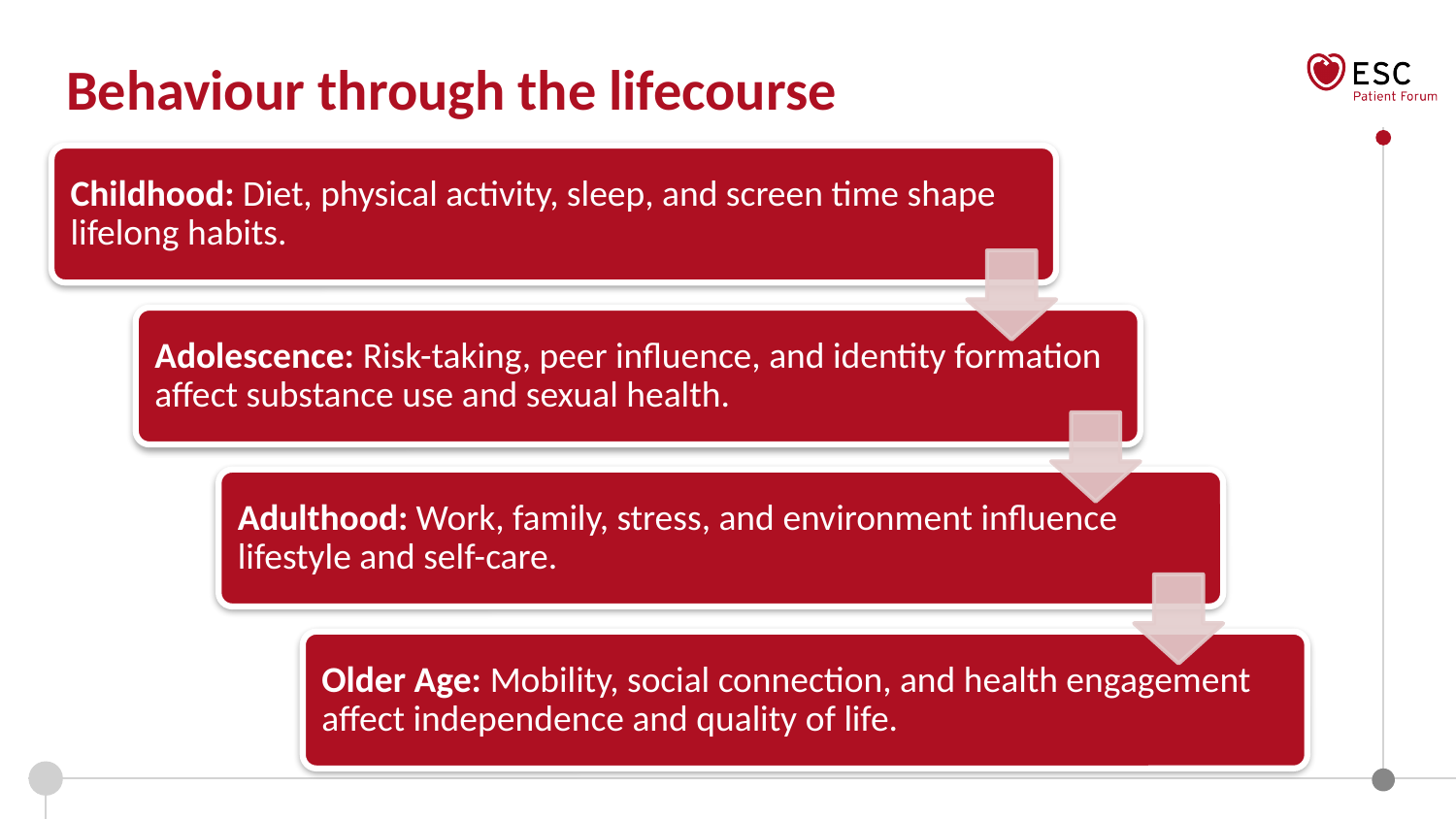

# Behaviour through the lifecourse
Childhood: Diet, physical activity, sleep, and screen time shape lifelong habits.
Adolescence: Risk-taking, peer influence, and identity formation affect substance use and sexual health.
Adulthood: Work, family, stress, and environment influence lifestyle and self-care.
Older Age: Mobility, social connection, and health engagement affect independence and quality of life.